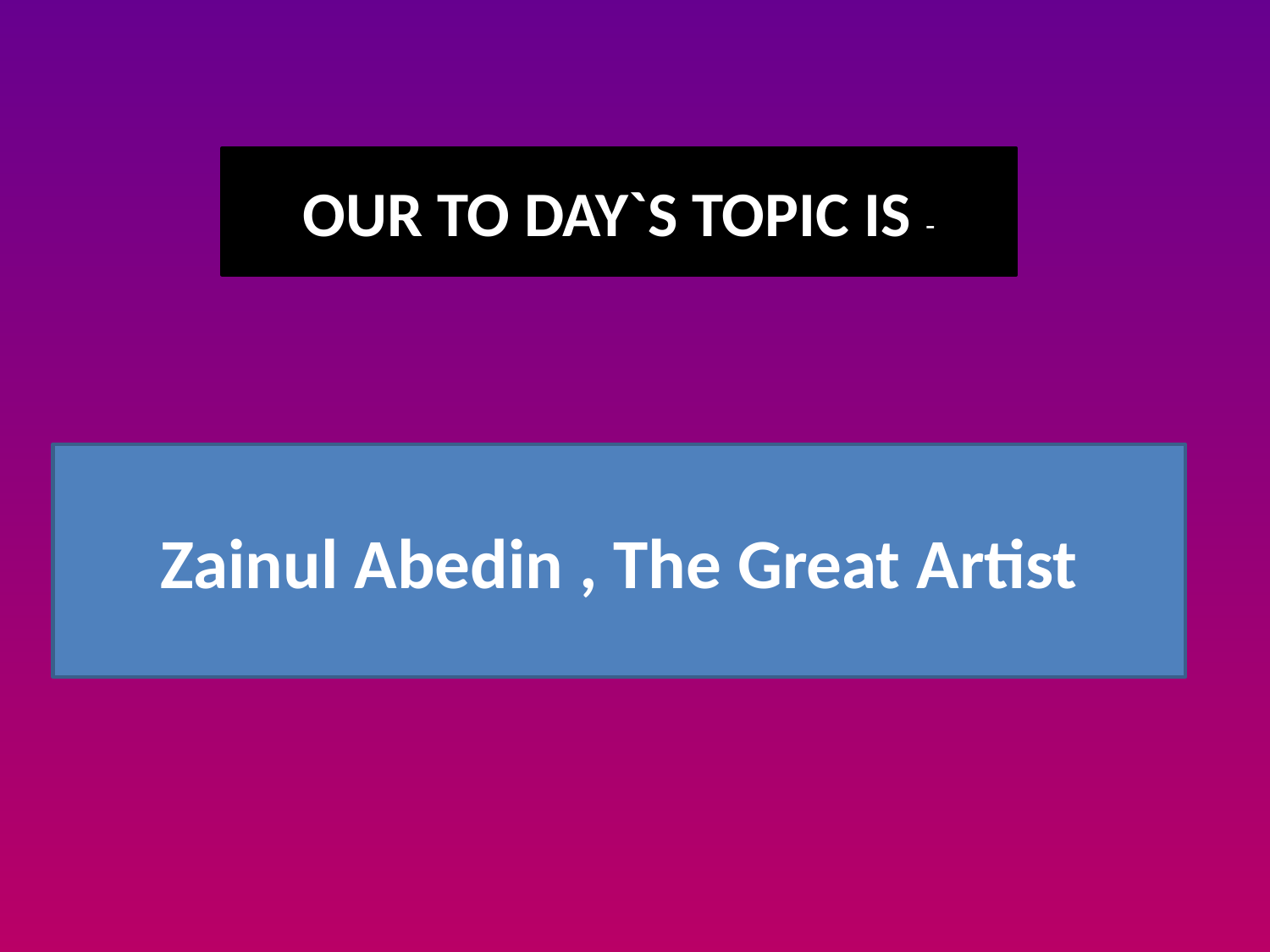

OUR TO DAY`S TOPIC IS -
Zainul Abedin , The Great Artist